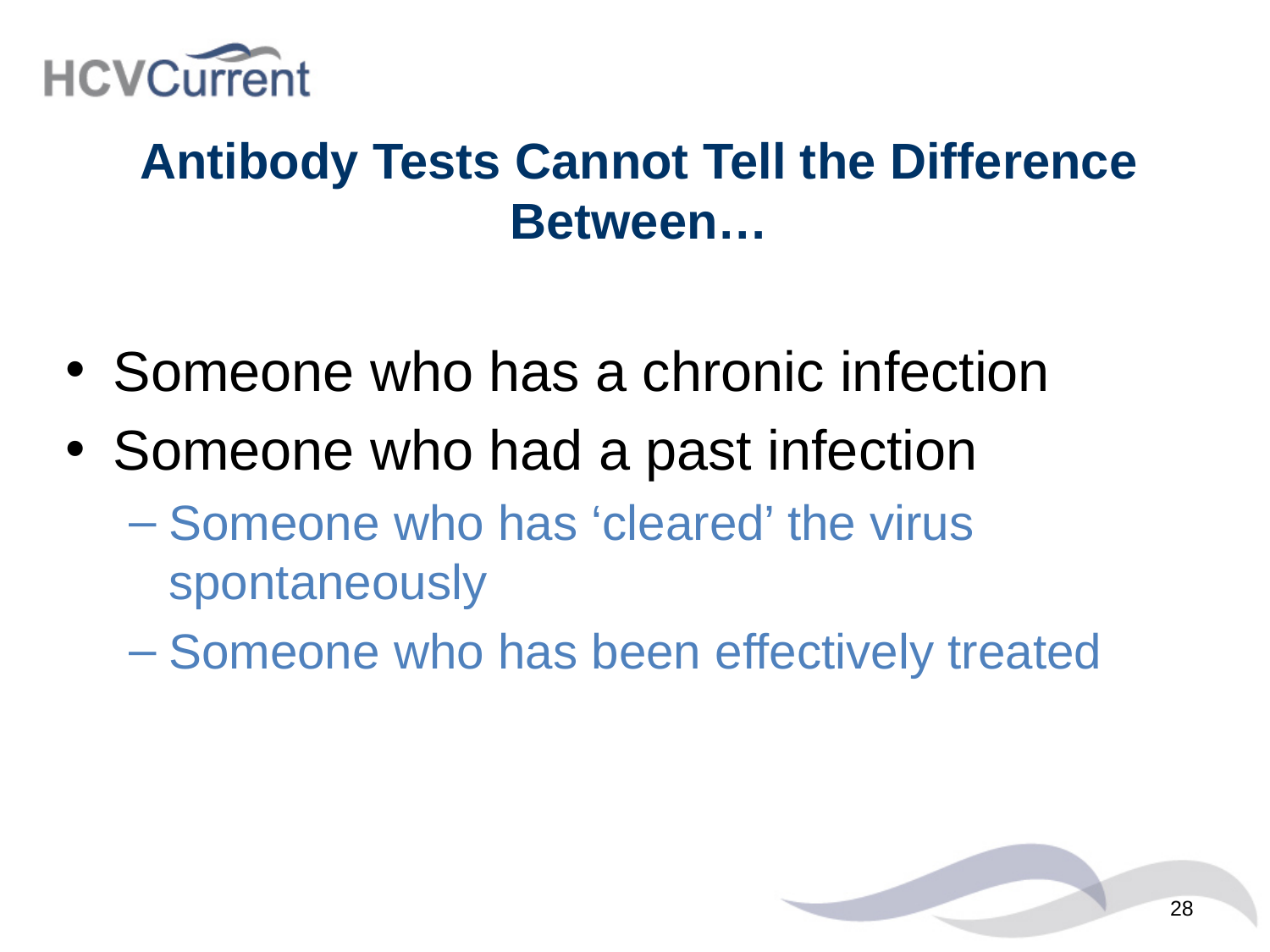

# Antibody Tests Cannot Tell the Difference Between…
Someone who has a chronic infection
Someone who had a past infection
Someone who has ‘cleared’ the virus spontaneously
Someone who has been effectively treated

28